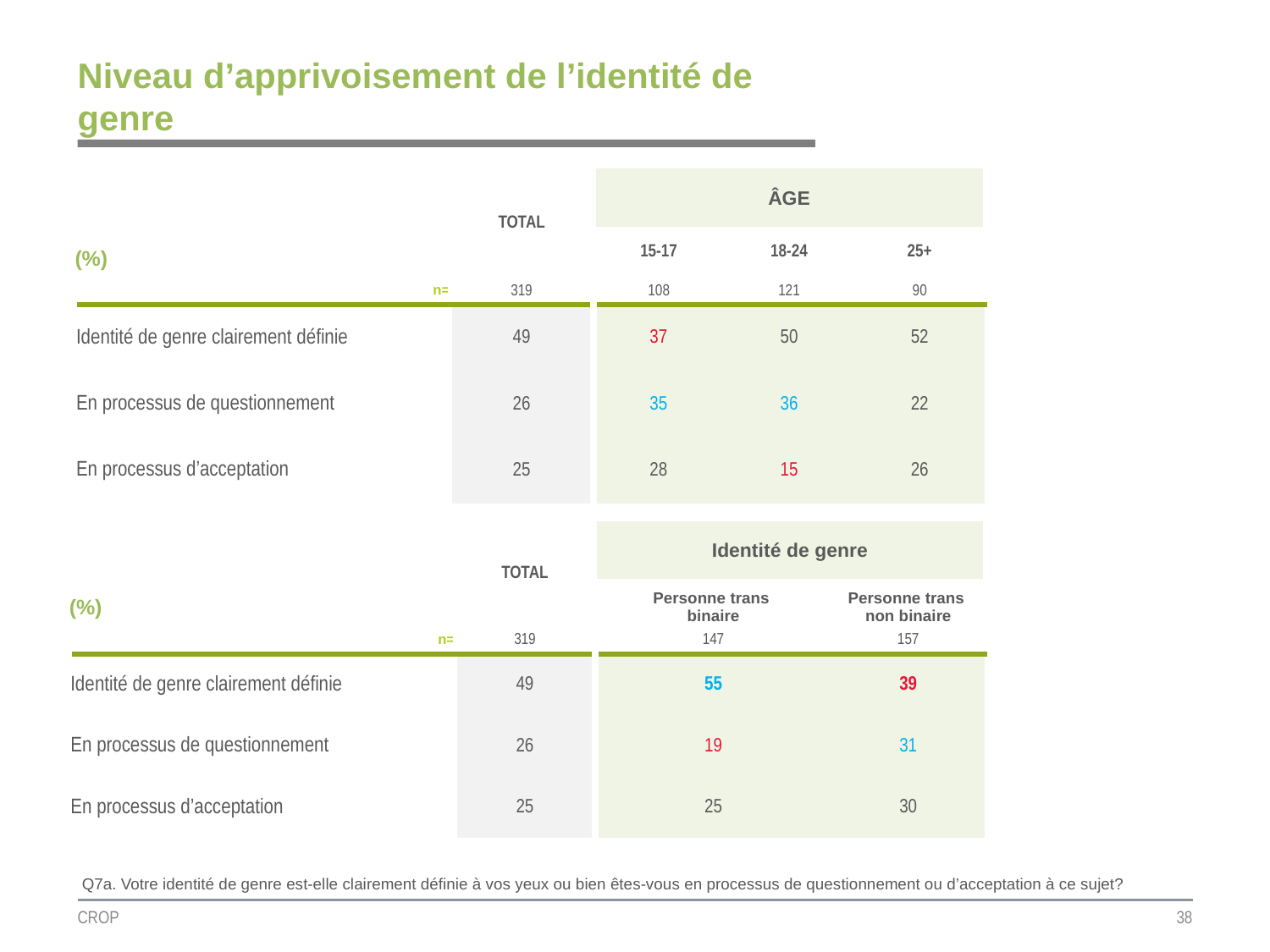

# Niveau d’apprivoisement de l’identité de genre
|  | TOTAL | ÂGE |  |  |
| --- | --- | --- | --- | --- |
| (%) |  |  |  |  |
|  |  | 15-17 | 18-24 | 25+ |
| n= | 319 | 108 | 121 | 90 |
| Identité de genre clairement définie | 49 | 37 | 50 | 52 |
| En processus de questionnement | 26 | 35 | 36 | 22 |
| En processus d’acceptation | 25 | 28 | 15 | 26 |
|  | TOTAL | Identité de genre |  |
| --- | --- | --- | --- |
| (%) |  |  |  |
|  |  | Personne trans binaire | Personne trans non binaire |
| n= | 319 | 147 | 157 |
| Identité de genre clairement définie | 49 | 55 | 39 |
| En processus de questionnement | 26 | 19 | 31 |
| En processus d’acceptation | 25 | 25 | 30 |
Q7a. Votre identité de genre est-elle clairement définie à vos yeux ou bien êtes-vous en processus de questionnement ou d’acceptation à ce sujet?
CROP
38